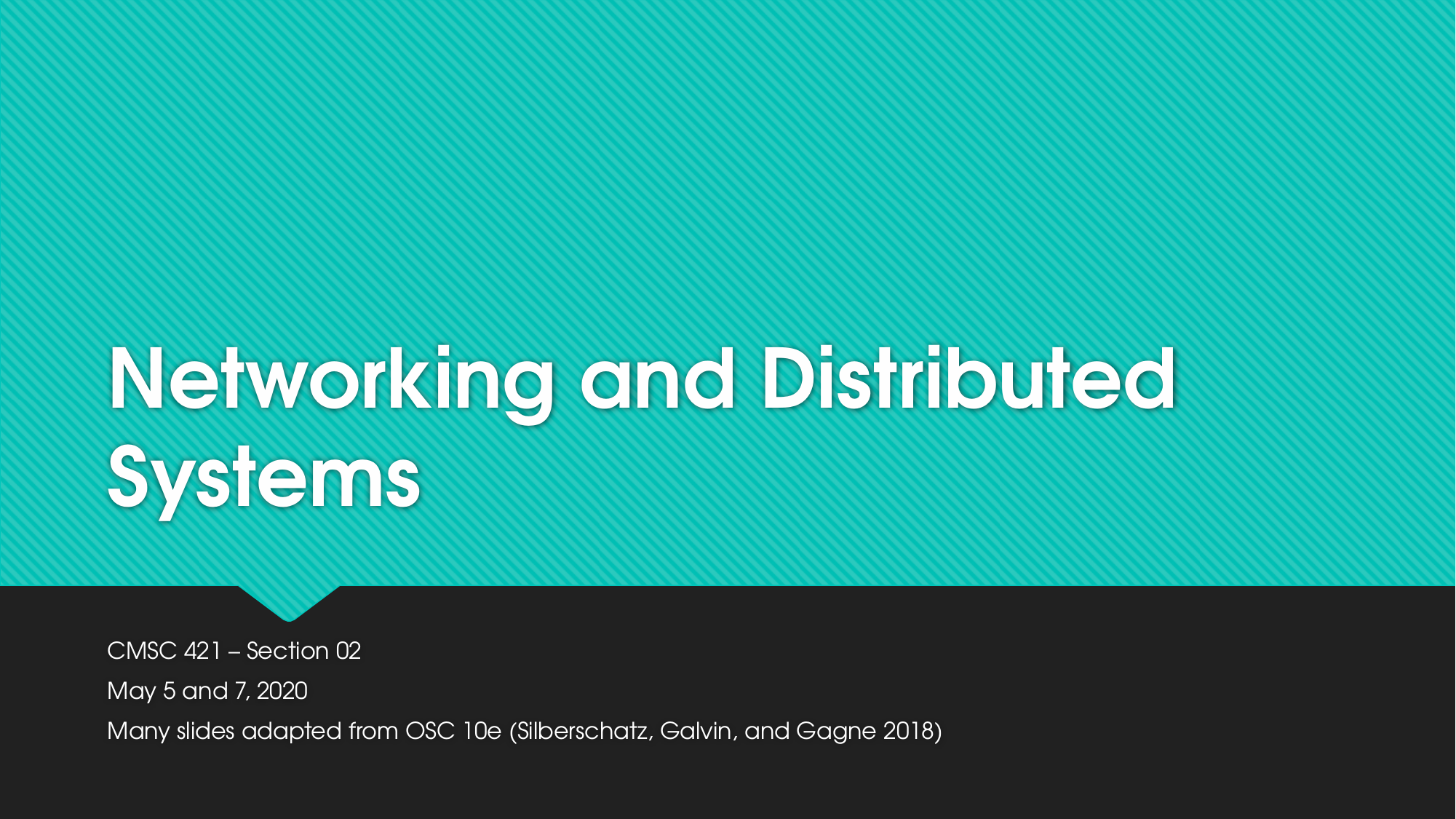

# Networking and Distributed Systems
CMSC 421 – Section 02
May 5 and 7, 2020
Many slides adapted from OSC 10e (Silberschatz, Galvin, and Gagne 2018)